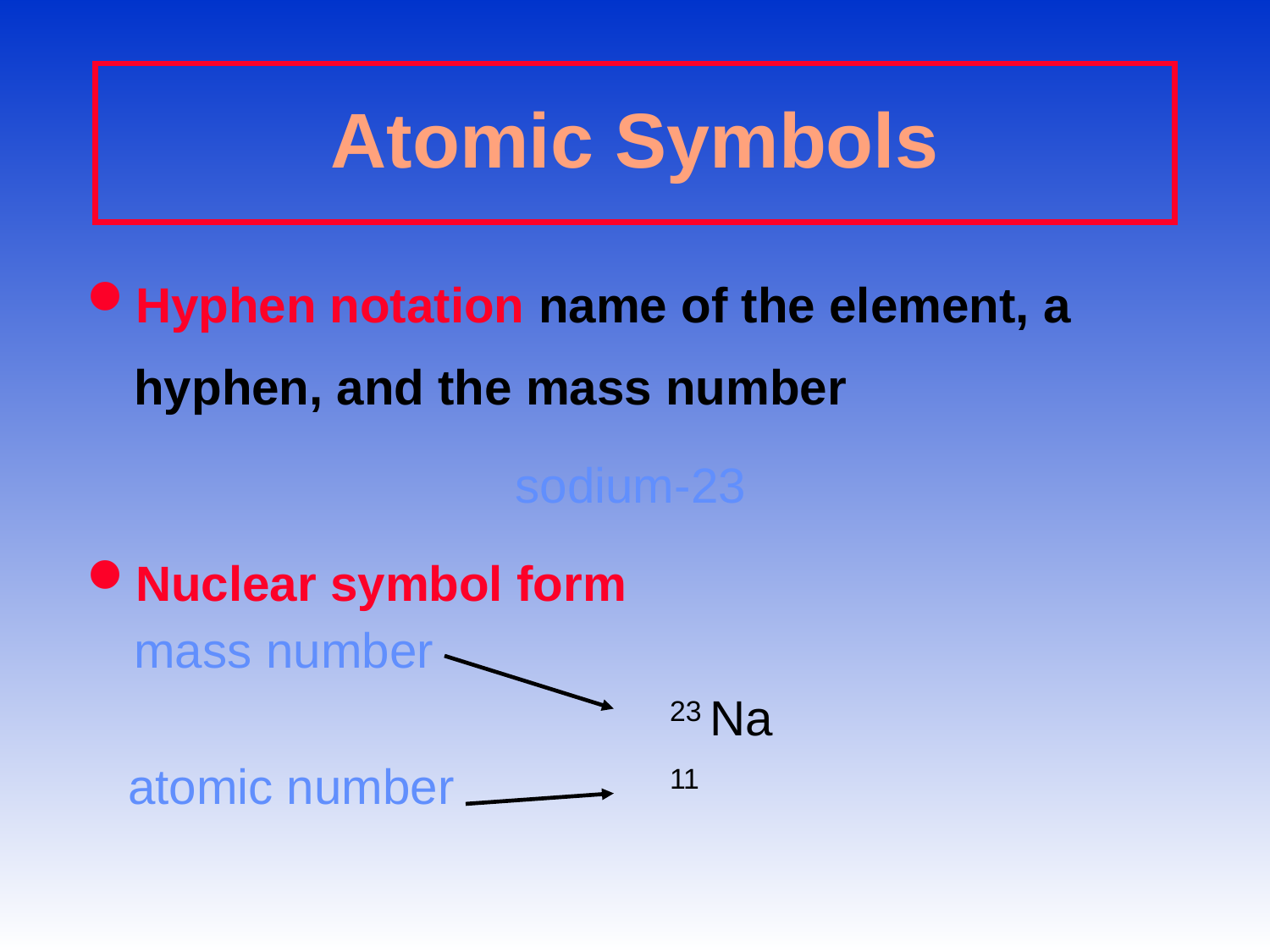

# Atomic Symbols
Hyphen notation name of the element, a hyphen, and the mass number
				sodium-23
Nuclear symbol form
	mass number
	 				  23 Na
   atomic number	  	  11